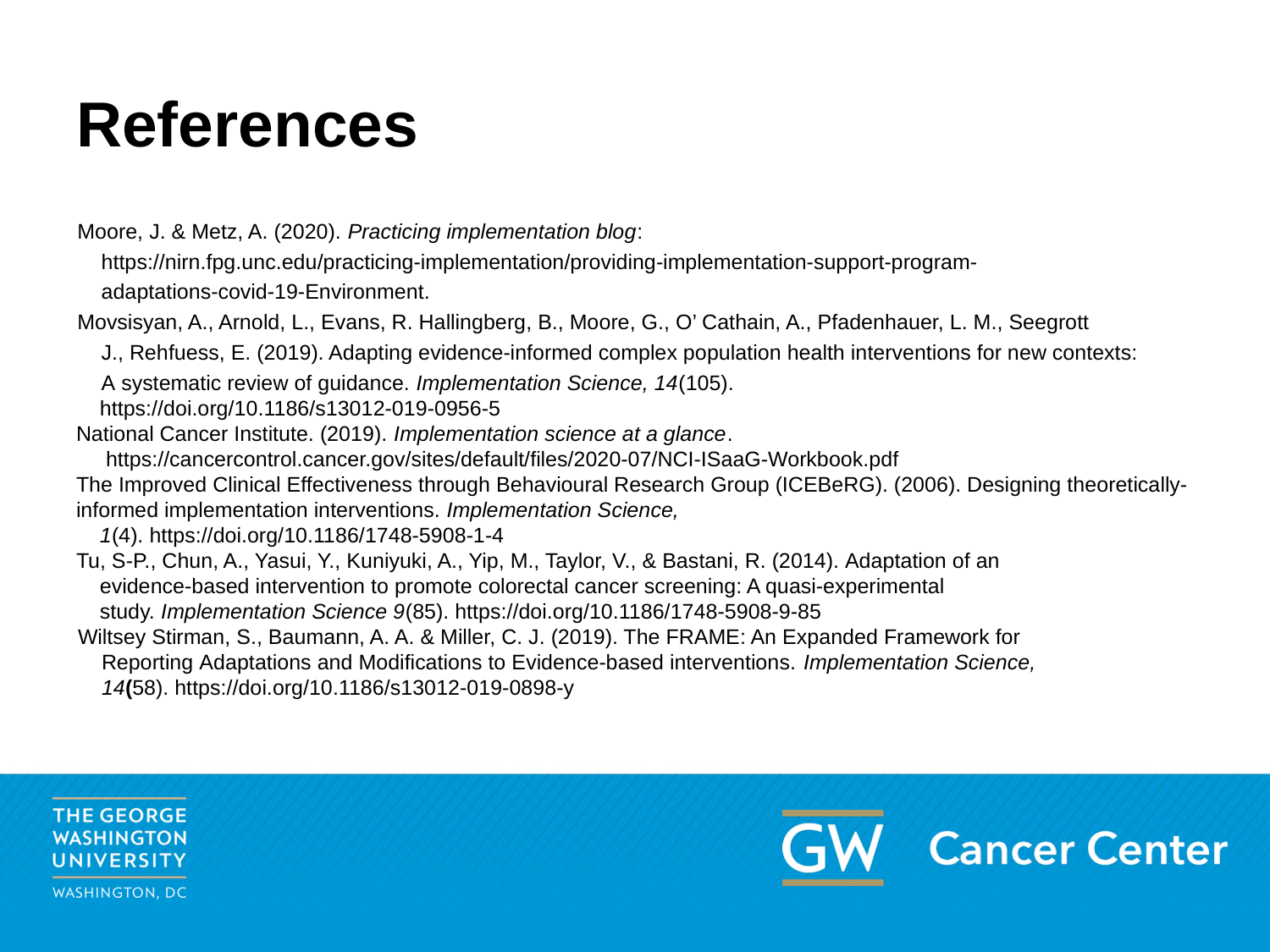

# References
Moore, J. & Metz, A. (2020). Practicing implementation blog:
    https://nirn.fpg.unc.edu/practicing-implementation/providing-implementation-support-program-
    adaptations-covid-19-Environment.
Movsisyan, A., Arnold, L., Evans, R. Hallingberg, B., Moore, G., O’ Cathain, A., Pfadenhauer, L. M., Seegrott
    J., Rehfuess, E. (2019). Adapting evidence-informed complex population health interventions for new contexts:
    A systematic review of guidance. Implementation Science, 14(105).
    https://doi.org/10.1186/s13012-019-0956-5
National Cancer Institute. (2019). Implementation science at a glance.
     https://cancercontrol.cancer.gov/sites/default/files/2020-07/NCI-ISaaG-Workbook.pdf
The Improved Clinical Effectiveness through Behavioural Research Group (ICEBeRG). (2006). Designing theoretically-informed implementation interventions. Implementation Science,
    1(4). https://doi.org/10.1186/1748-5908-1-4
Tu, S-P., Chun, A., Yasui, Y., Kuniyuki, A., Yip, M., Taylor, V., & Bastani, R. (2014). Adaptation of an
    evidence-based intervention to promote colorectal cancer screening: A quasi-experimental
    study. Implementation Science 9(85). https://doi.org/10.1186/1748-5908-9-85
Wiltsey Stirman, S., Baumann, A. A. & Miller, C. J. (2019). The FRAME: An Expanded Framework for
    Reporting Adaptations and Modifications to Evidence-based interventions. Implementation Science,
    14(58). https://doi.org/10.1186/s13012-019-0898-y